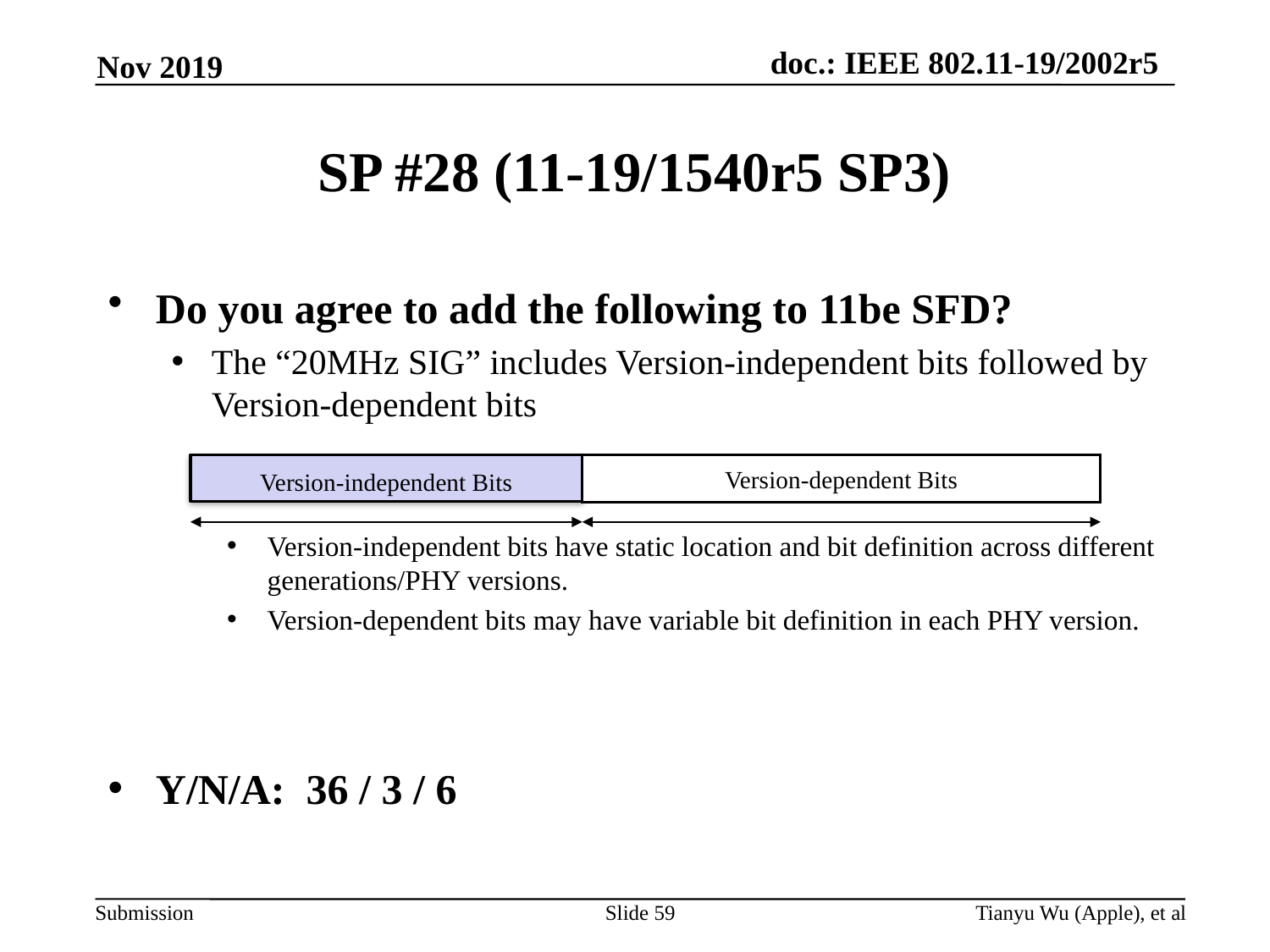

Nov 2019
# SP #28 (11-19/1540r5 SP3)
Do you agree to add the following to 11be SFD?
The “20MHz SIG” includes Version-independent bits followed by Version-dependent bits

Version-independent bits have static location and bit definition across different generations/PHY versions.
Version-dependent bits may have variable bit definition in each PHY version.

Y/N/A:  36 / 3 / 6
Version-independent Bits
Version-dependent Bits
Slide 59
Tianyu Wu (Apple), et al